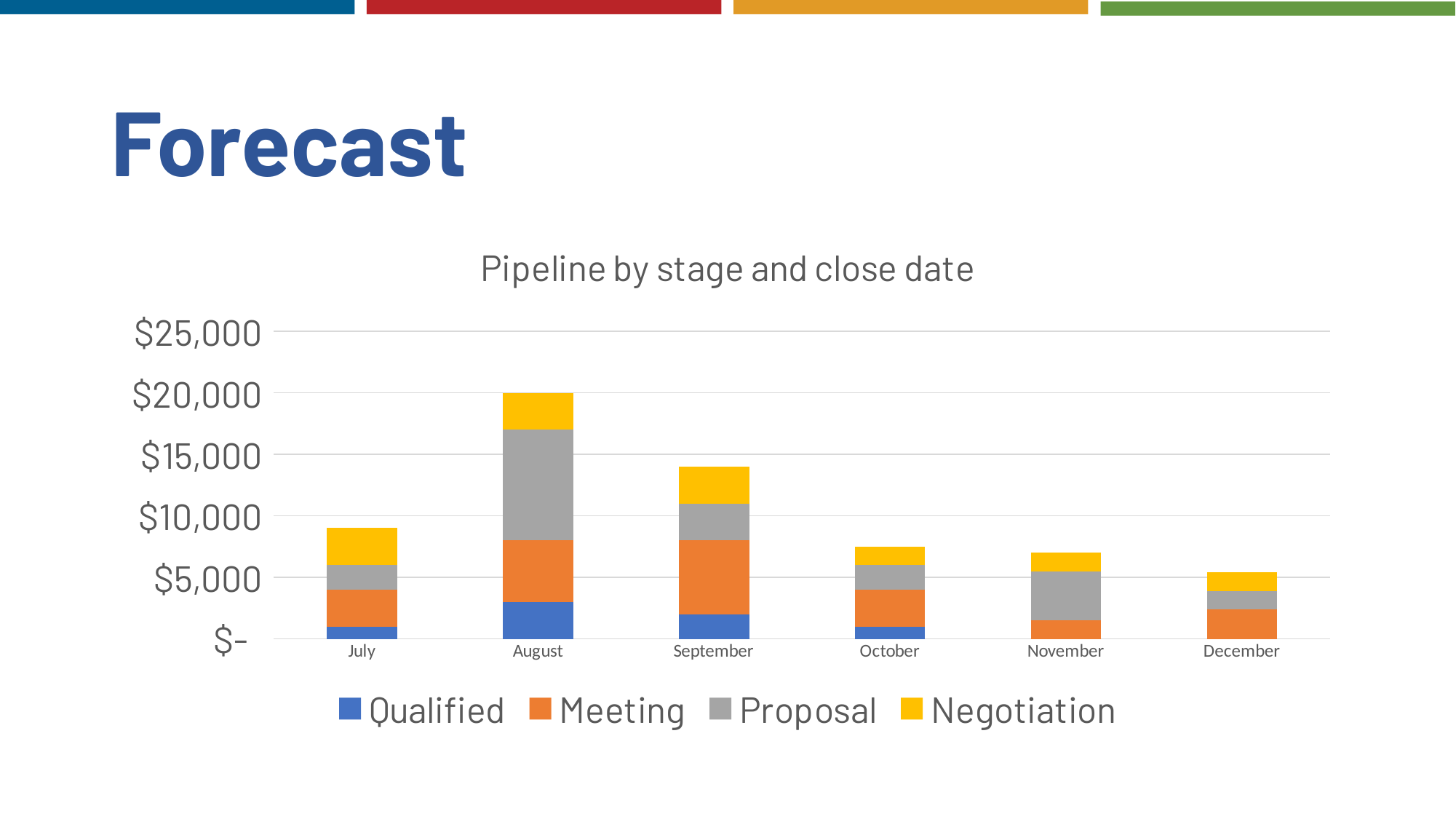

# Forecast

### Chart: Pipeline by stage and close date

| Category | Qualified | Meeting | Proposal | Negotiation |
|---|---|---|---|---|
| July | 1000.0 | 3000.0 | 2000.0 | 3000.0 |
| August | 3000.0 | 5000.0 | 9000.0 | 3000.0 |
| September | 2000.0 | 6000.0 | 3000.0 | 3000.0 |
| October | 1000.0 | 3000.0 | 2000.0 | 1500.0 |
| November | 0.0 | 1500.0 | 4000.0 | 1500.0 |
| December | 0.0 | 2400.0 | 1500.0 | 1500.0 |